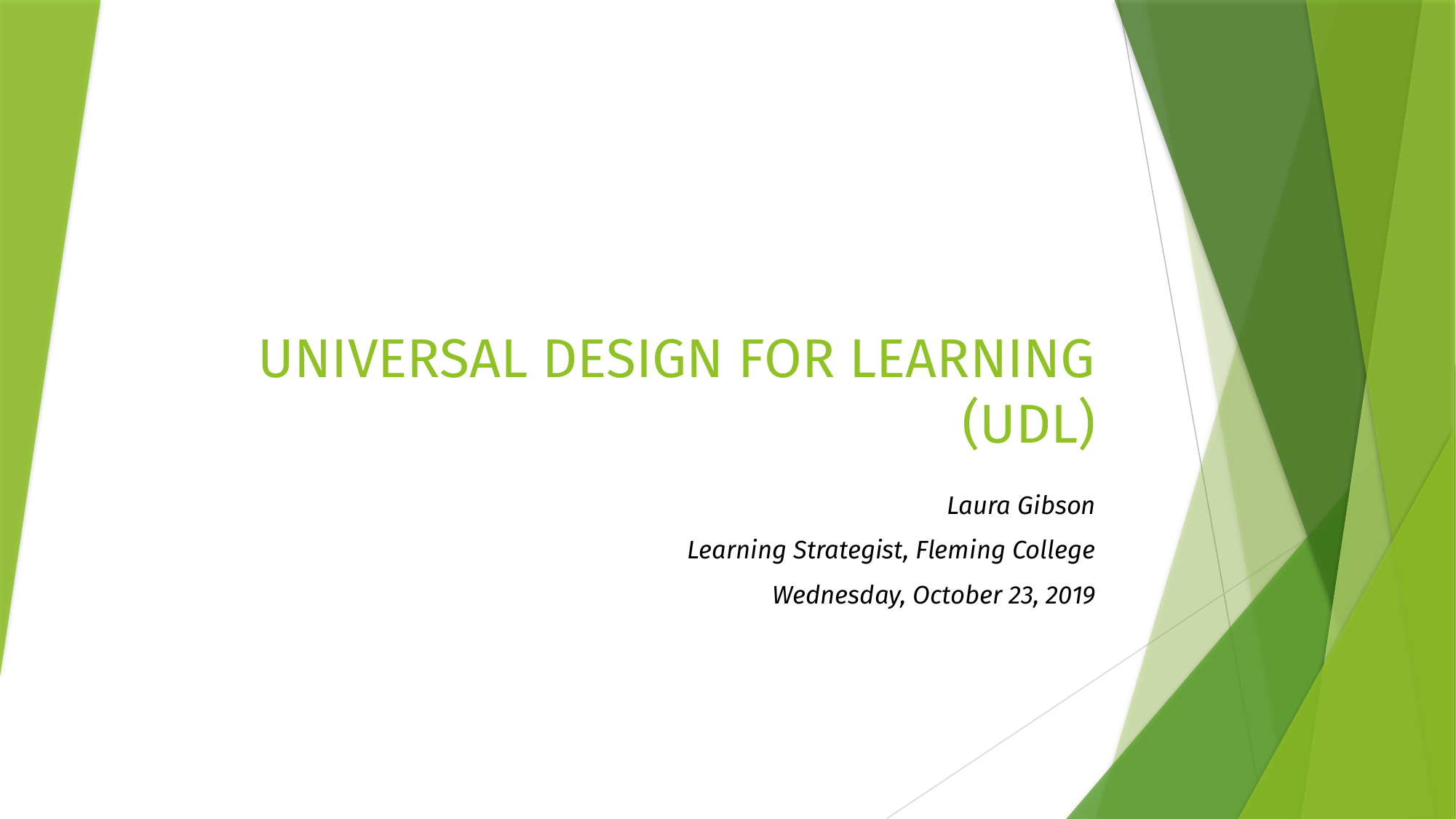

# UNIVERSAL DESIGN FOR LEARNING (UDL)
Laura Gibson
Learning Strategist, Fleming College
Wednesday, October 23, 2019